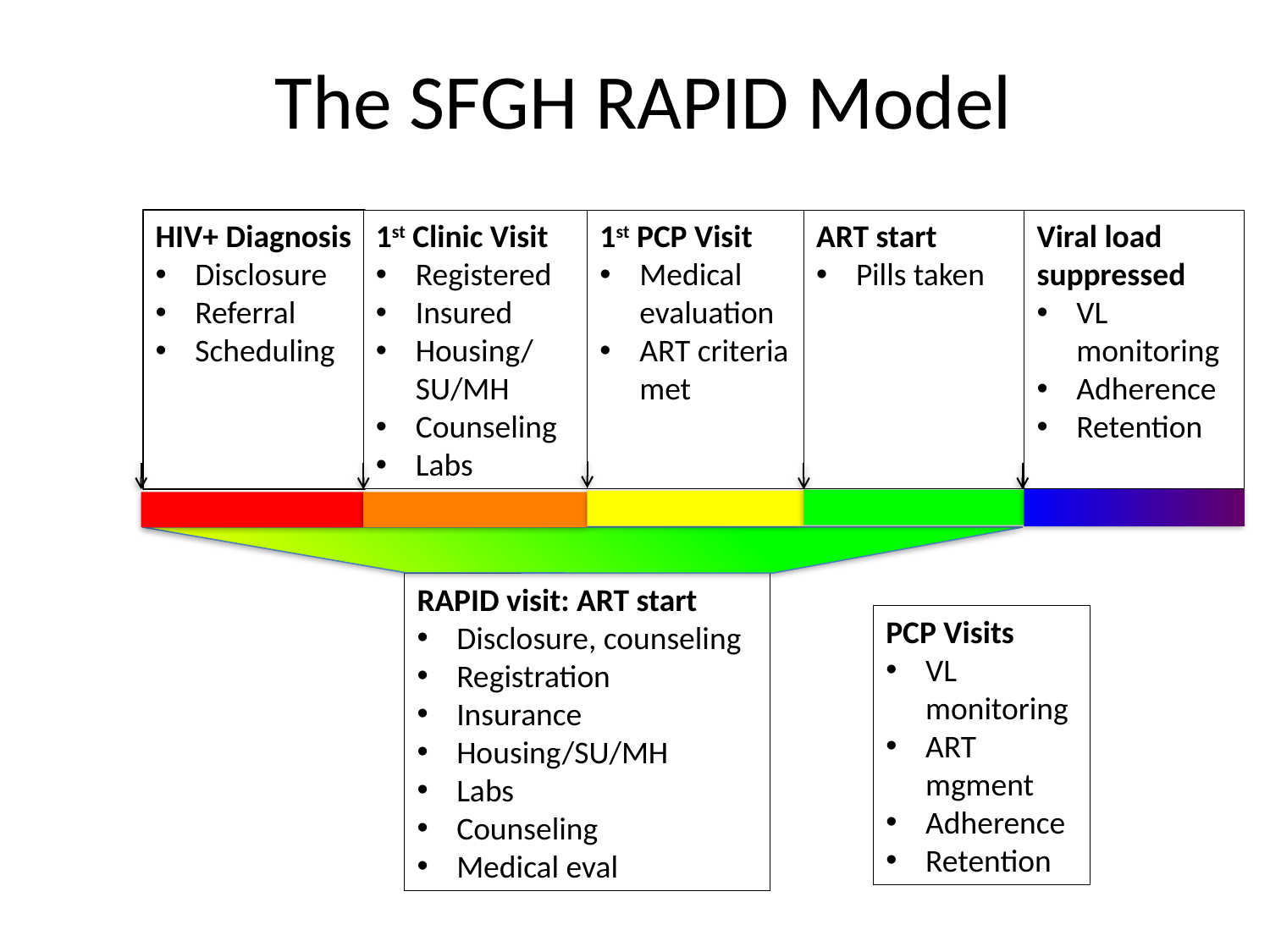

# The SFGH RAPID Model
1st Clinic Visit
Registered
Insured
Housing/SU/MH
Counseling
Labs
Viral load suppressed
VL monitoring
Adherence
Retention

HIV+ Diagnosis
Disclosure
Referral
Scheduling

1st PCP Visit
Medical evaluation
ART criteria met

ART start
Pills taken

RAPID visit: ART start
Disclosure, counseling
Registration
Insurance
Housing/SU/MH
Labs
Counseling
Medical eval
PCP Visits
VL monitoring
ART mgment
Adherence
Retention